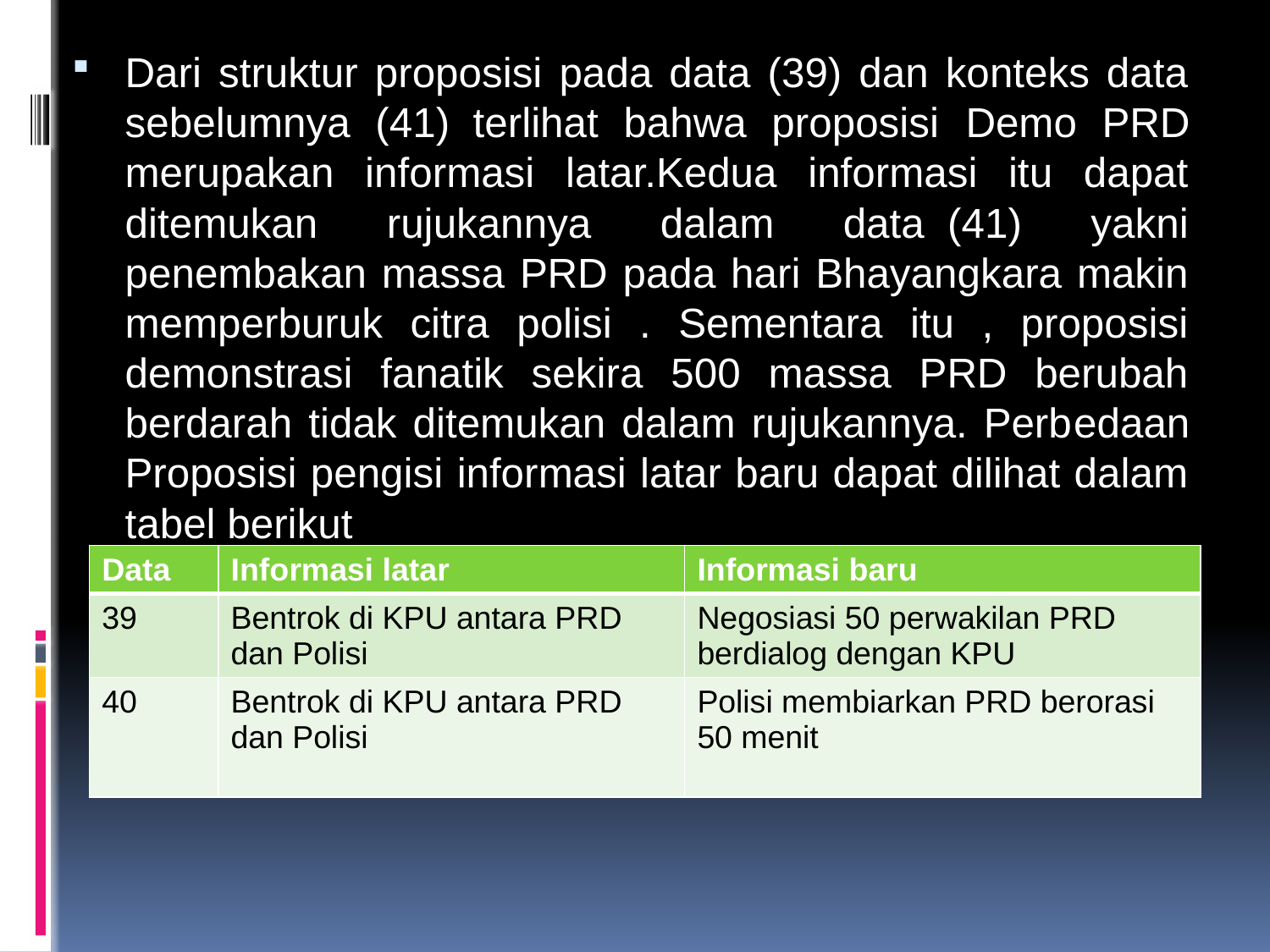

Dari struktur proposisi pada data (39) dan konteks data sebelumnya (41)  terlihat bahwa proposisi Demo PRD merupakan informasi latar.Kedua informasi itu dapat ditemukan rujukannya dalam data  (41) yakni penembakan massa PRD pada hari Bhayangkara makin memperburuk citra polisi . Sementara itu , proposisi demonstrasi fanatik sekira 500 massa PRD berubah berdarah tidak ditemukan dalam rujukannya. Perbedaan Proposisi pengisi informasi latar baru dapat dilihat dalam tabel berikut

| Data | Informasi latar | Informasi baru |
| --- | --- | --- |
| 39 | Bentrok di KPU antara PRD dan Polisi | Negosiasi 50 perwakilan PRD berdialog dengan KPU |
| 40 | Bentrok di KPU antara PRD dan Polisi | Polisi membiarkan PRD berorasi 50 menit |